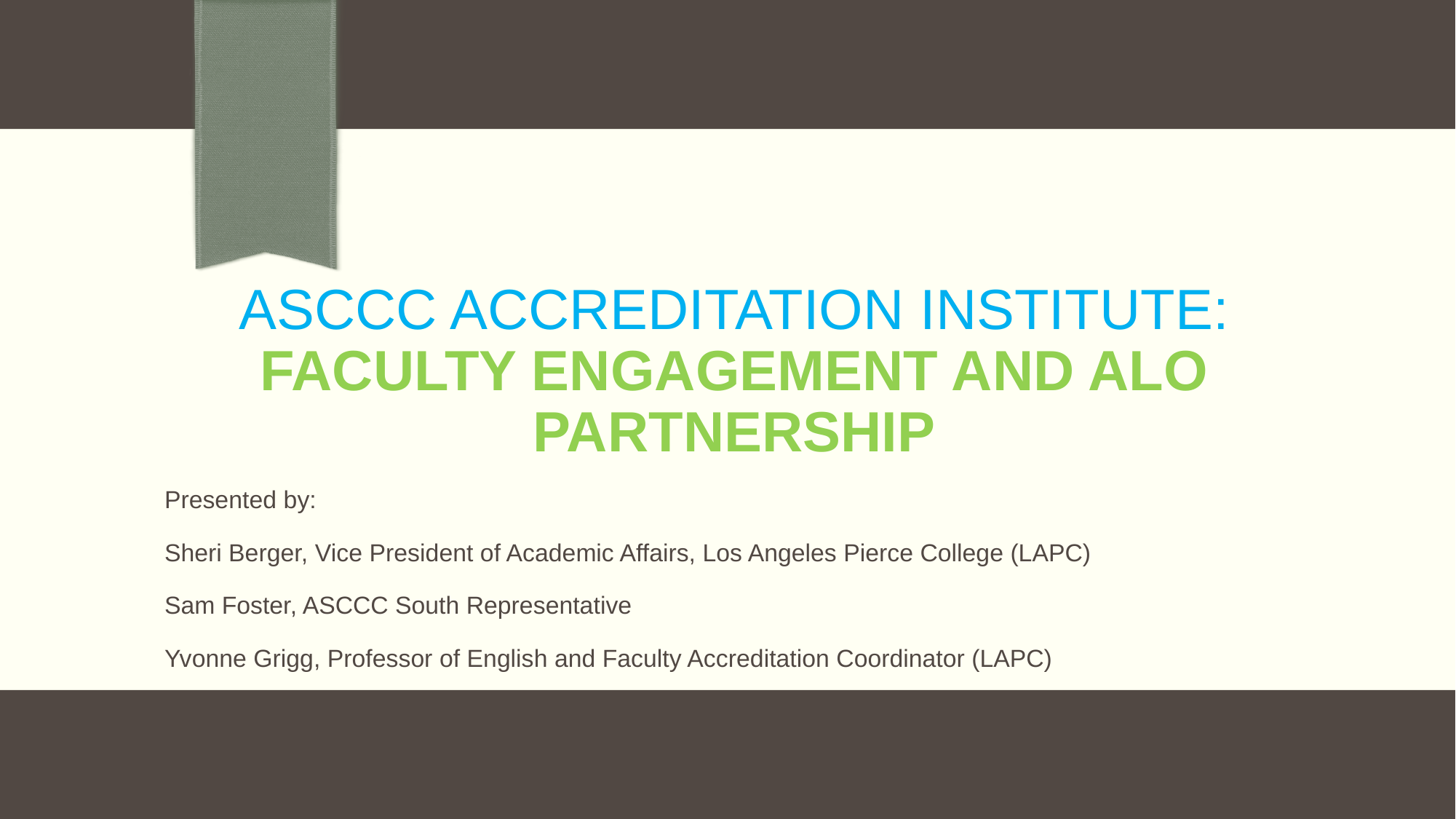

# ASCCC Accreditation Institute: Faculty Engagement and Alo partnership
Presented by:

Sheri Berger, Vice President of Academic Affairs, Los Angeles Pierce College (LAPC)

Sam Foster, ASCCC South Representative

Yvonne Grigg, Professor of English and Faculty Accreditation Coordinator (LAPC)